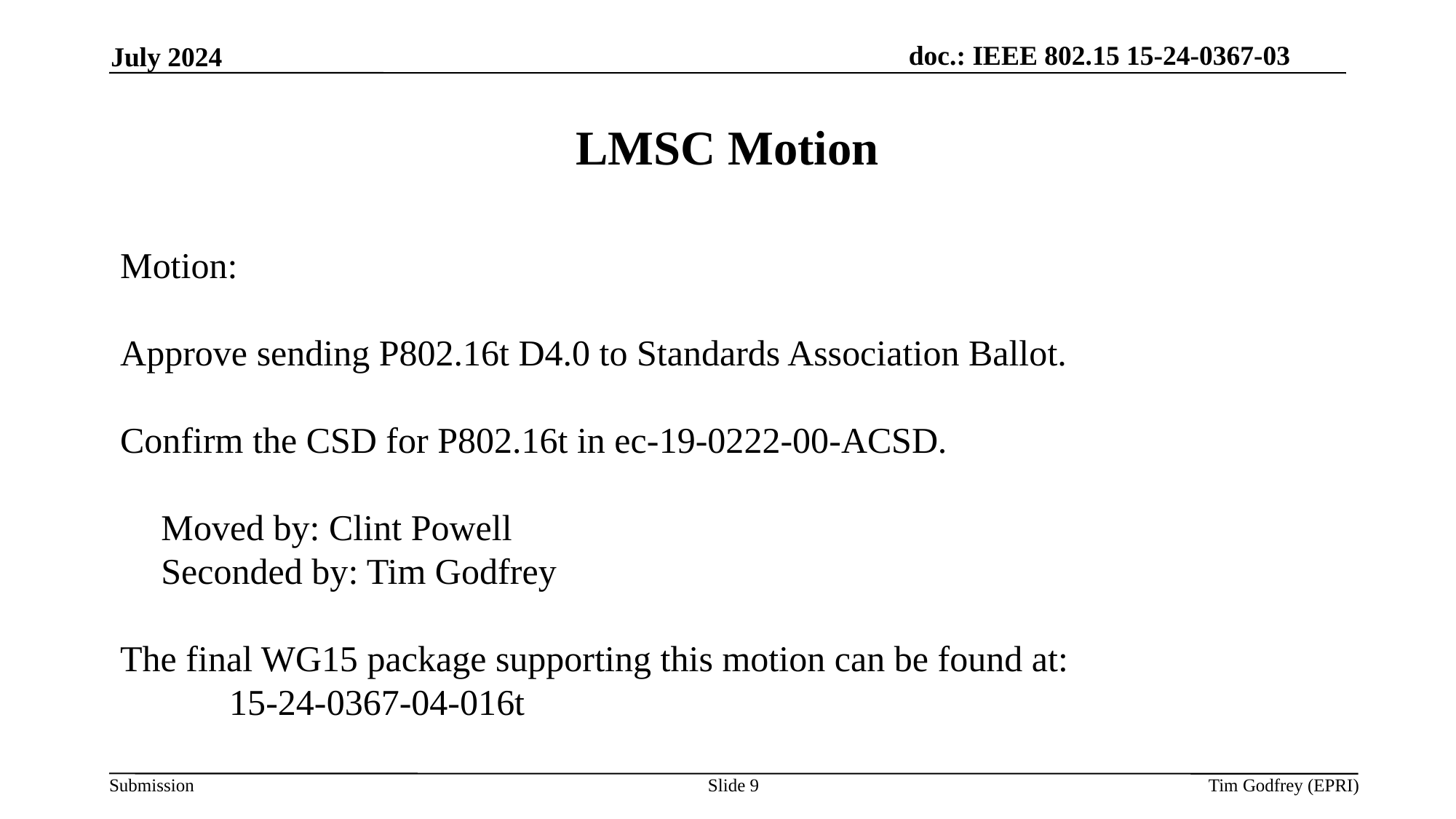

July 2024
LMSC Motion
Motion:

Approve sending P802.16t D4.0 to Standards Association Ballot.

Confirm the CSD for P802.16t in ec-19-0222-00-ACSD.

Moved by: Clint Powell
Seconded by: Tim Godfrey

The final WG15 package supporting this motion can be found at:
	15-24-0367-04-016t
Slide 9
Tim Godfrey (EPRI)